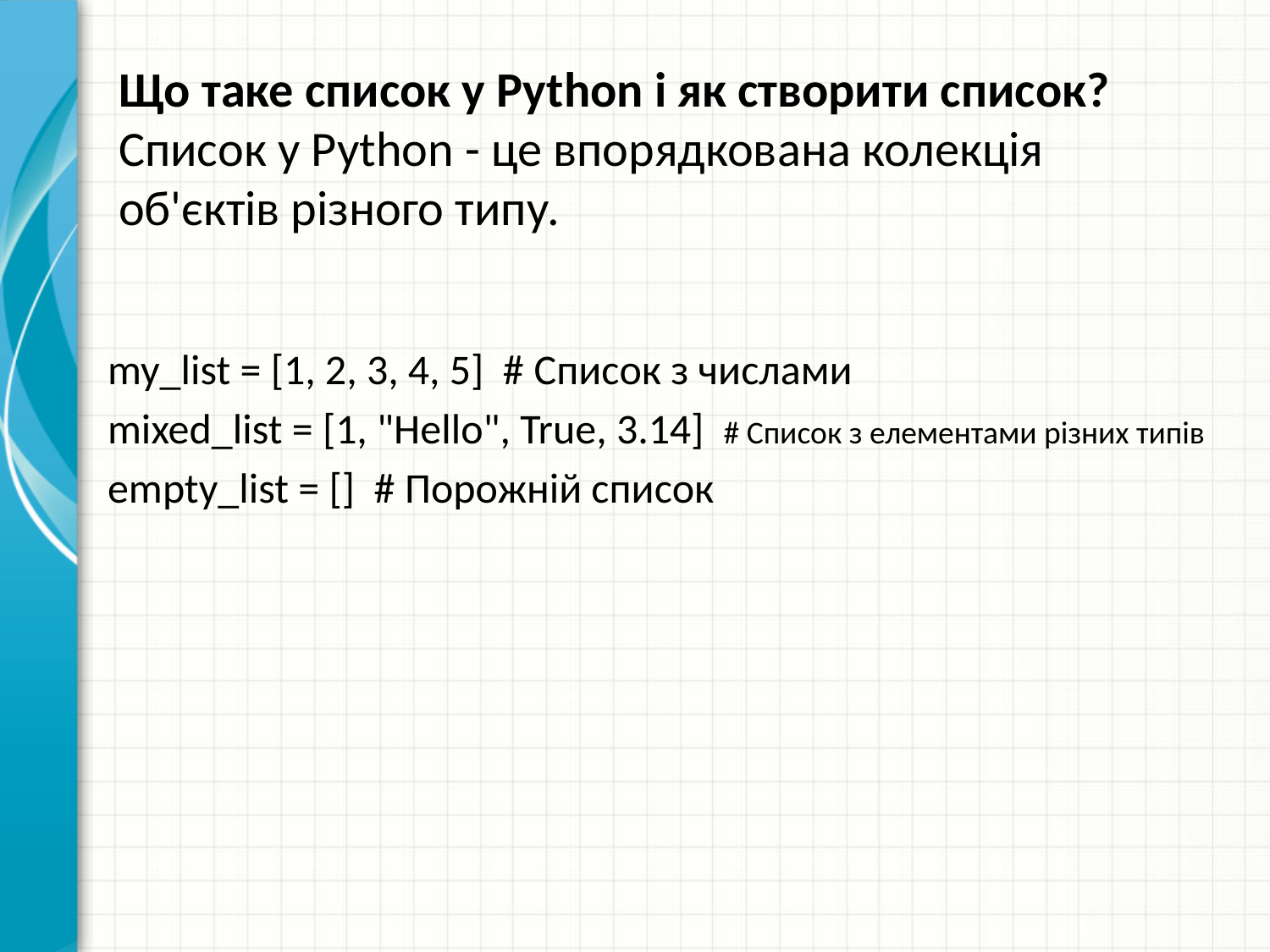

# Що таке список у Python і як створити список? Список у Python - це впорядкована колекція об'єктів різного типу.
my_list = [1, 2, 3, 4, 5]  # Список з числами
mixed_list = [1, "Hello", True, 3.14]  # Список з елементами різних типів
empty_list = []  # Порожній список